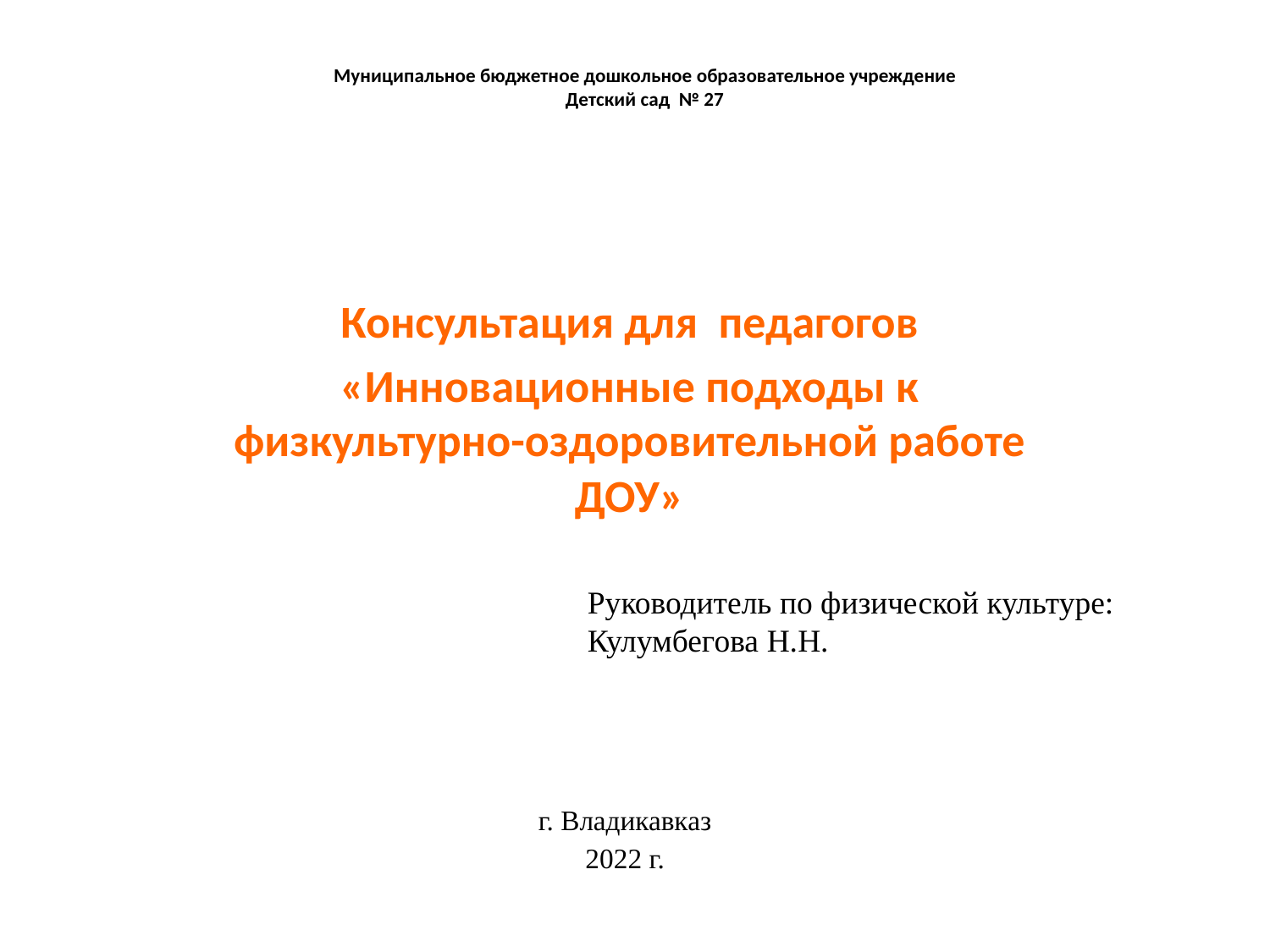

# Муниципальное бюджетное дошкольное образовательное учреждение Детский сад  № 27
Консультация для  педагогов
«Инновационные подходы к физкультурно-оздоровительной работе ДОУ»
Руководитель по физической культуре:     Кулумбегова Н.Н.
г. Владикавказ
2022 г.